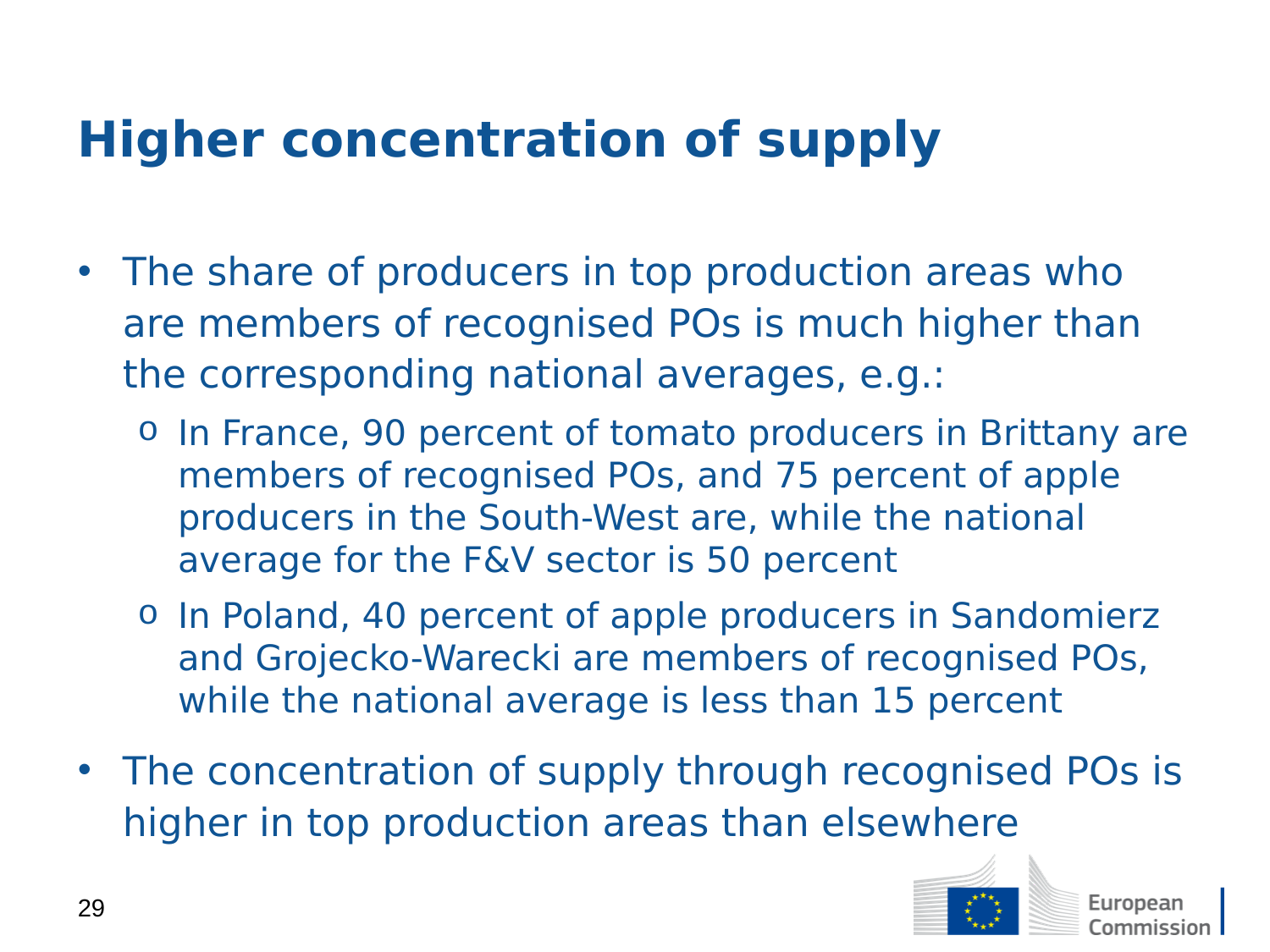

# Higher concentration of supply
The share of producers in top production areas who are members of recognised POs is much higher than the corresponding national averages, e.g.:
In France, 90 percent of tomato producers in Brittany are members of recognised POs, and 75 percent of apple producers in the South-West are, while the national average for the F&V sector is 50 percent
In Poland, 40 percent of apple producers in Sandomierz and Grojecko-Warecki are members of recognised POs, while the national average is less than 15 percent
The concentration of supply through recognised POs is higher in top production areas than elsewhere
29